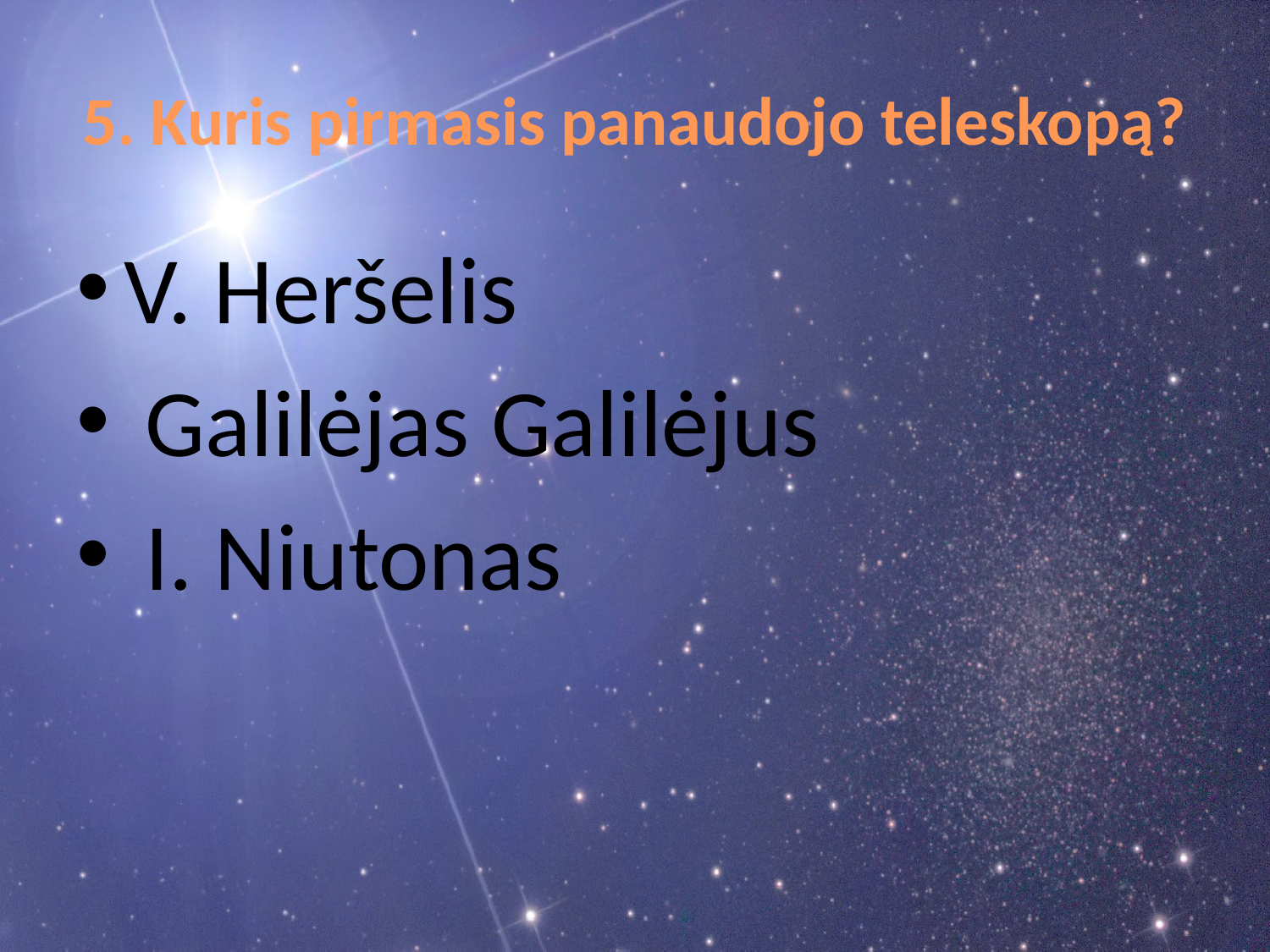

# 5. Kuris pirmasis panaudojo teleskopą?
V. Heršelis
 Galilėjas Galilėjus
 I. Niutonas